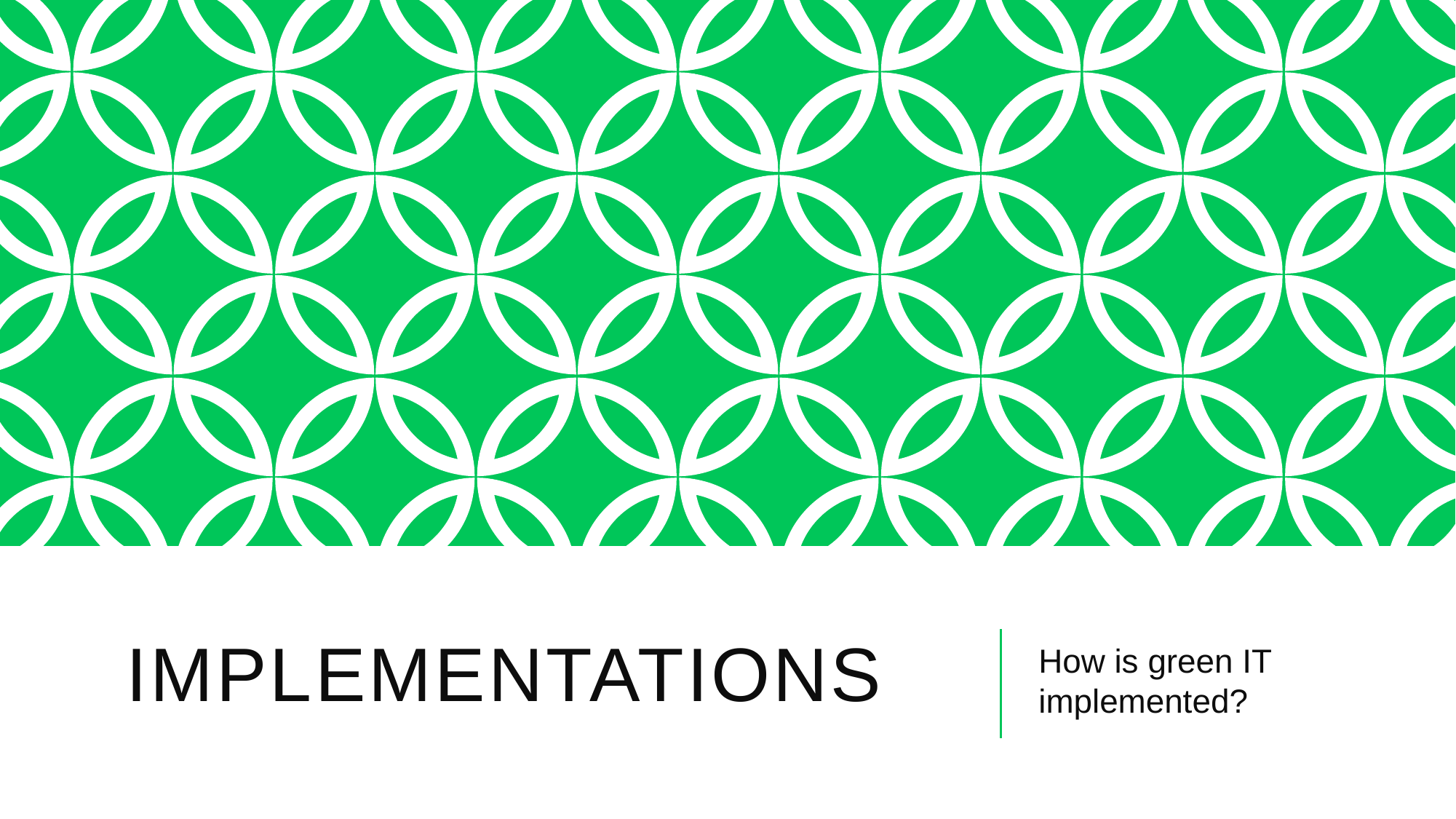

# Implementations
How is green IT implemented?